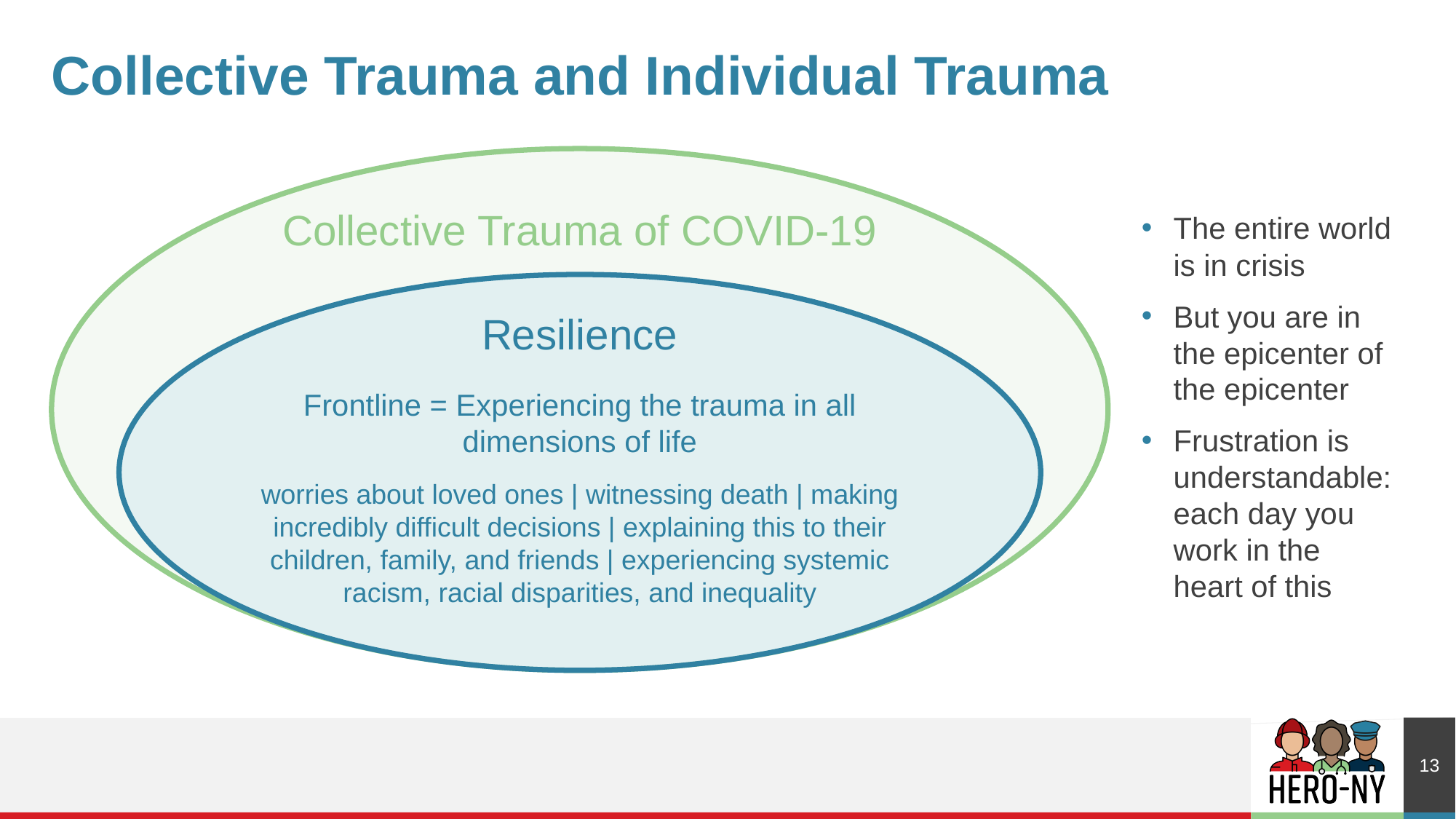

# Collective Trauma and Individual Trauma
The entire world is in crisis
But you are in the epicenter of the epicenter
Frustration is understandable: each day you work in the heart of this

Collective Trauma of COVID-19

Resilience
Frontline = Experiencing the trauma in all dimensions of life

worries about loved ones | witnessing death | making incredibly difficult decisions | explaining this to their children, family, and friends | experiencing systemic racism, racial disparities, and inequality
13